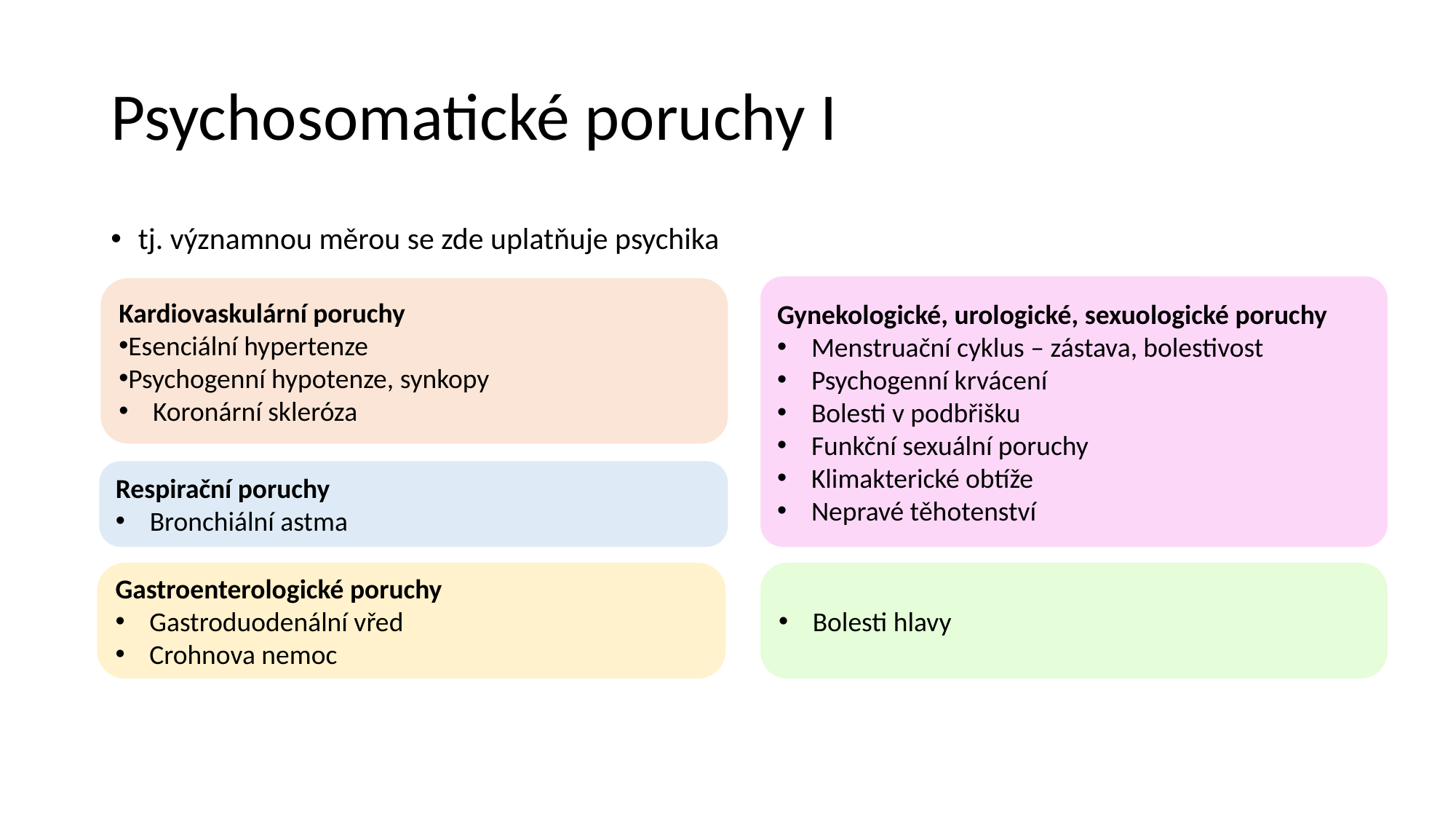

# Psychosomatické poruchy I
tj. významnou měrou se zde uplatňuje psychika

Gynekologické, urologické, sexuologické poruchy
Menstruační cyklus – zástava, bolestivost
Psychogenní krvácení
Bolesti v podbřišku
Funkční sexuální poruchy
Klimakterické obtíže
Nepravé těhotenství

Kardiovaskulární poruchy
Esenciální hypertenze
Psychogenní hypotenze, synkopy
Koronární skleróza

Respirační poruchy
Bronchiální astma

Gastroenterologické poruchy
Gastroduodenální vřed
Crohnova nemoc

Bolesti hlavy